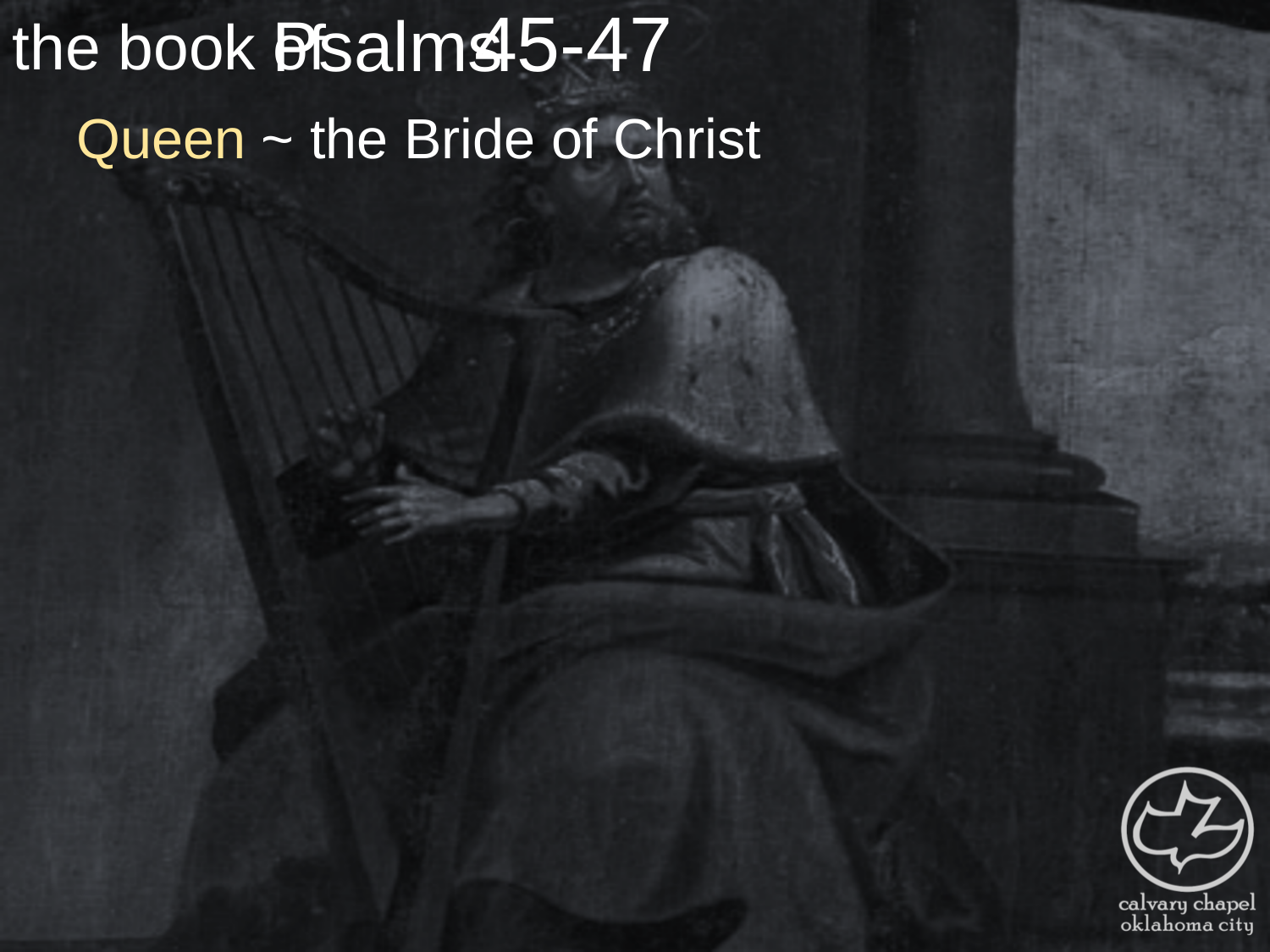

the book of
45-47
Psalms
Queen ~ the Bride of Christ